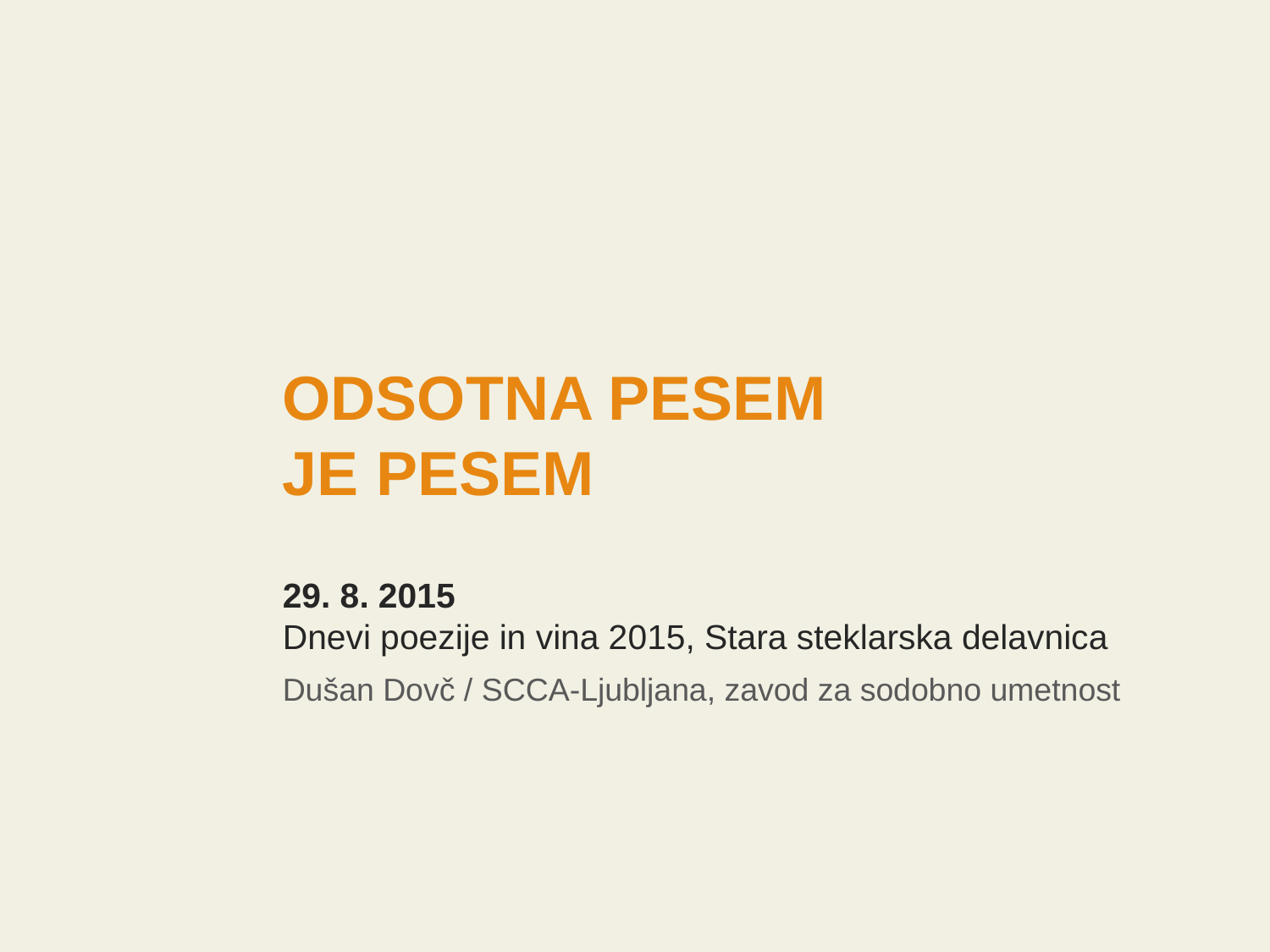

# ODSOTNA PESEM JE PESEM 29. 8. 2015 Dnevi poezije in vina 2015, Stara steklarska delavnica
Dušan Dovč / SCCA-Ljubljana, zavod za sodobno umetnost